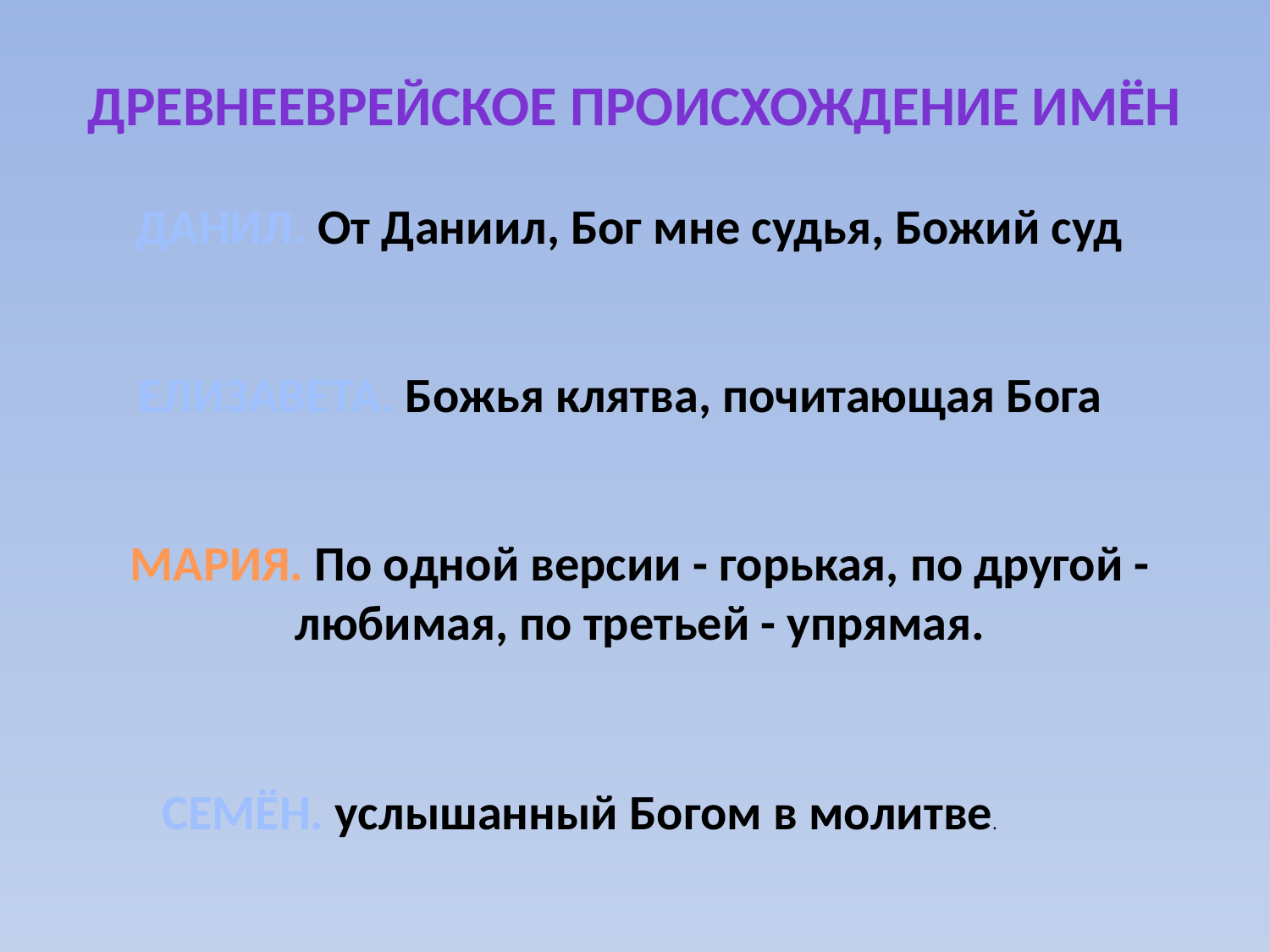

# Древнееврейское происхождение имён
ДАНИЛ. От Даниил, Бог мне судья, Божий суд
ЕЛИЗАВЕТА. Божья клятва, почитающая Бога
МАРИЯ. По одной версии - горькая, по другой - любимая, по третьей - упрямая.
СЕМЁН. услышанный Богом в молитве.